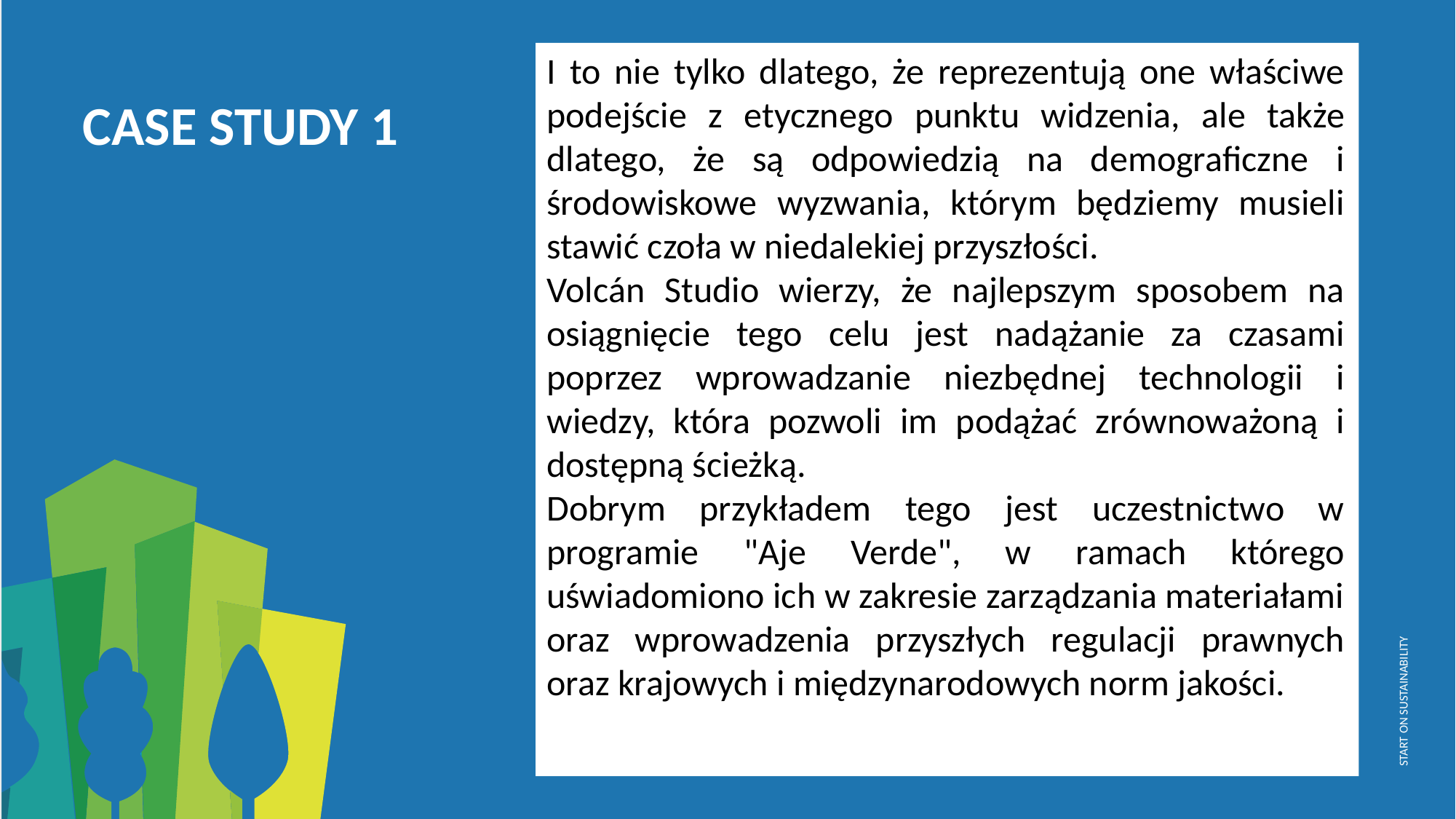

I to nie tylko dlatego, że reprezentują one właściwe podejście z etycznego punktu widzenia, ale także dlatego, że są odpowiedzią na demograficzne i środowiskowe wyzwania, którym będziemy musieli stawić czoła w niedalekiej przyszłości.
Volcán Studio wierzy, że najlepszym sposobem na osiągnięcie tego celu jest nadążanie za czasami poprzez wprowadzanie niezbędnej technologii i wiedzy, która pozwoli im podążać zrównoważoną i dostępną ścieżką.
Dobrym przykładem tego jest uczestnictwo w programie "Aje Verde", w ramach którego uświadomiono ich w zakresie zarządzania materiałami oraz wprowadzenia przyszłych regulacji prawnych oraz krajowych i międzynarodowych norm jakości.

CASE STUDY 1